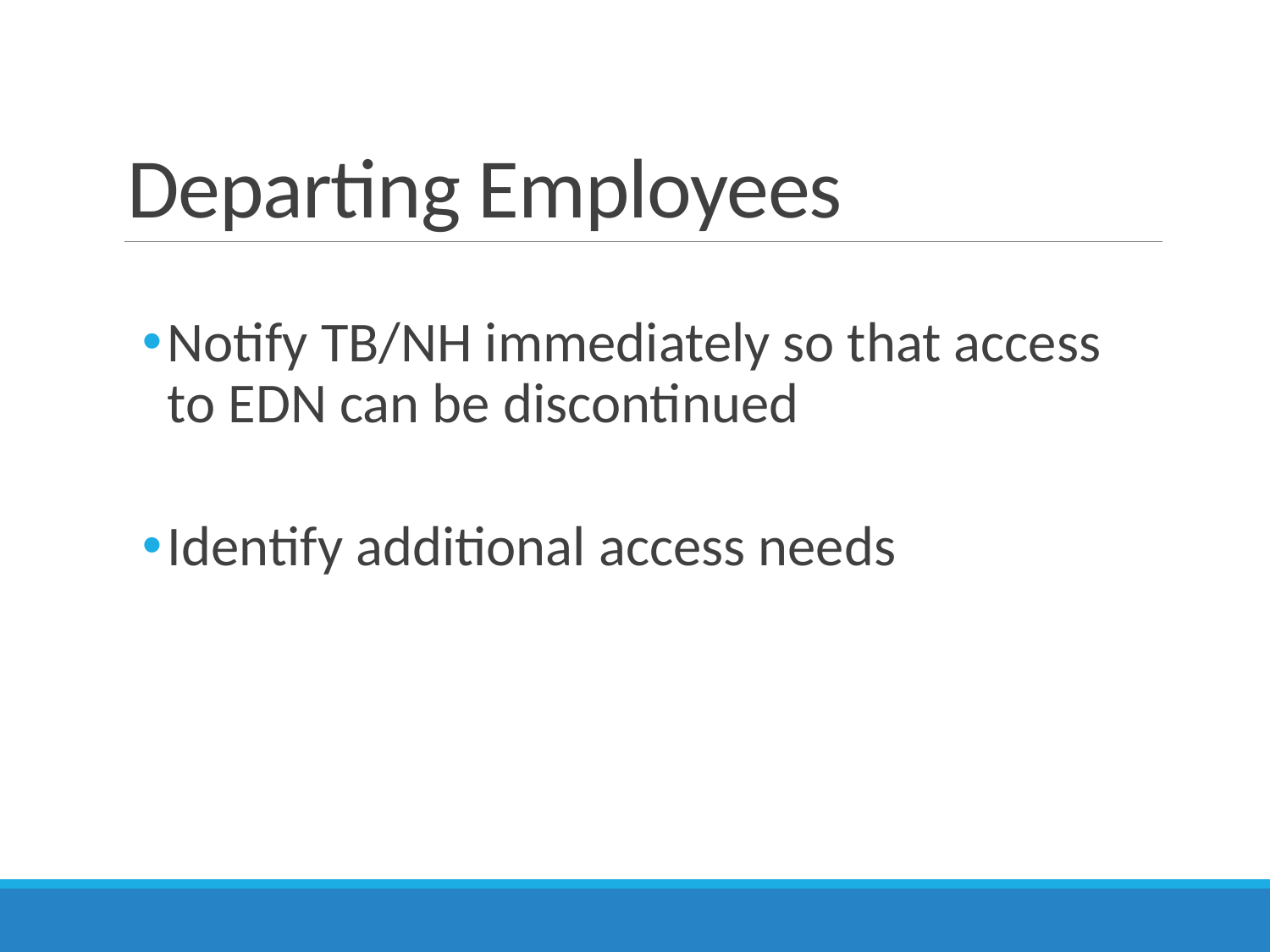

# Departing Employees
Notify TB/NH immediately so that access to EDN can be discontinued

Identify additional access needs